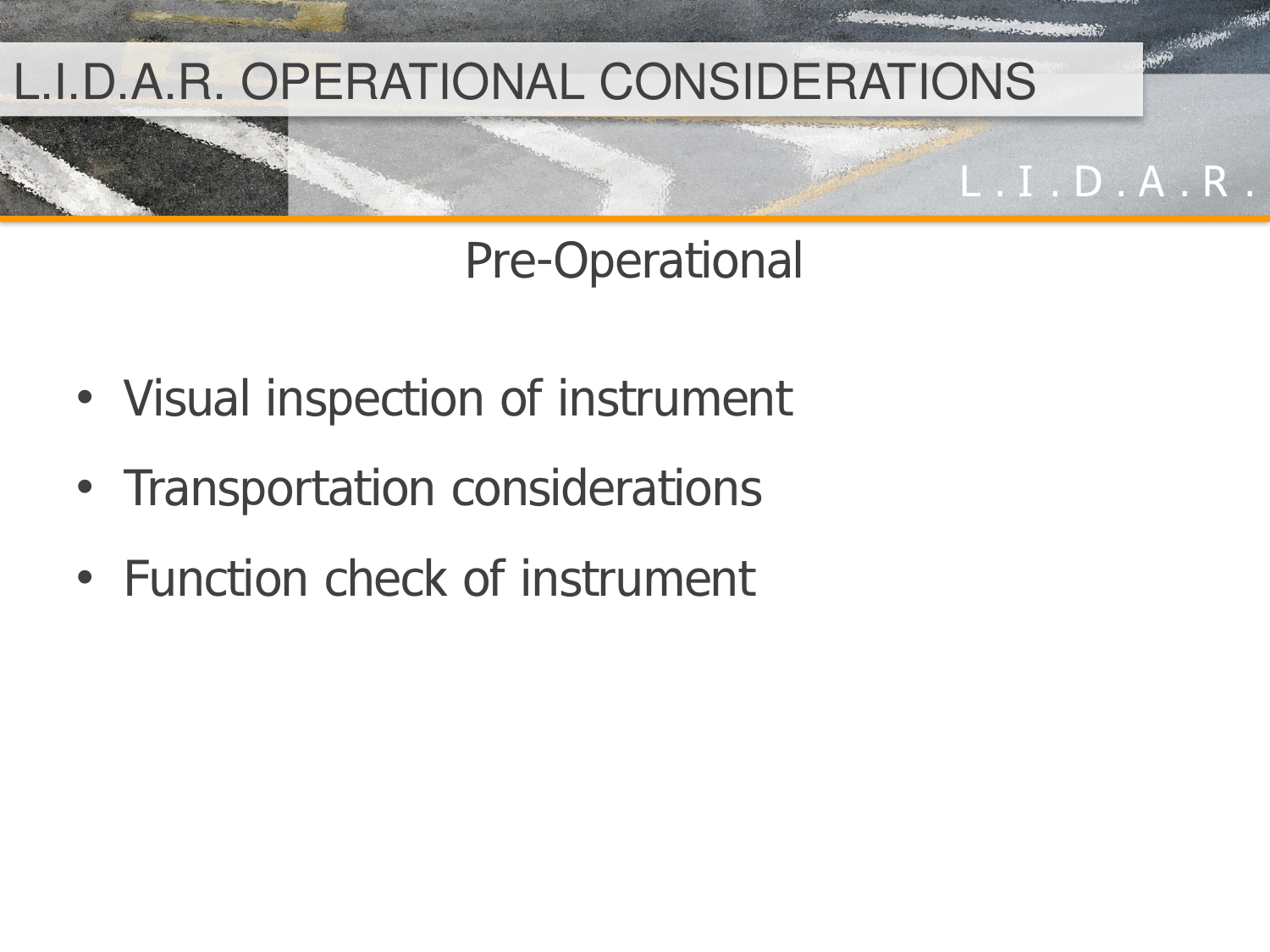

# L.I.D.A.R. OPERATIONAL CONSIDERATIONS
Pre-Operational

Visual inspection of instrument
Transportation considerations
Function check of instrument